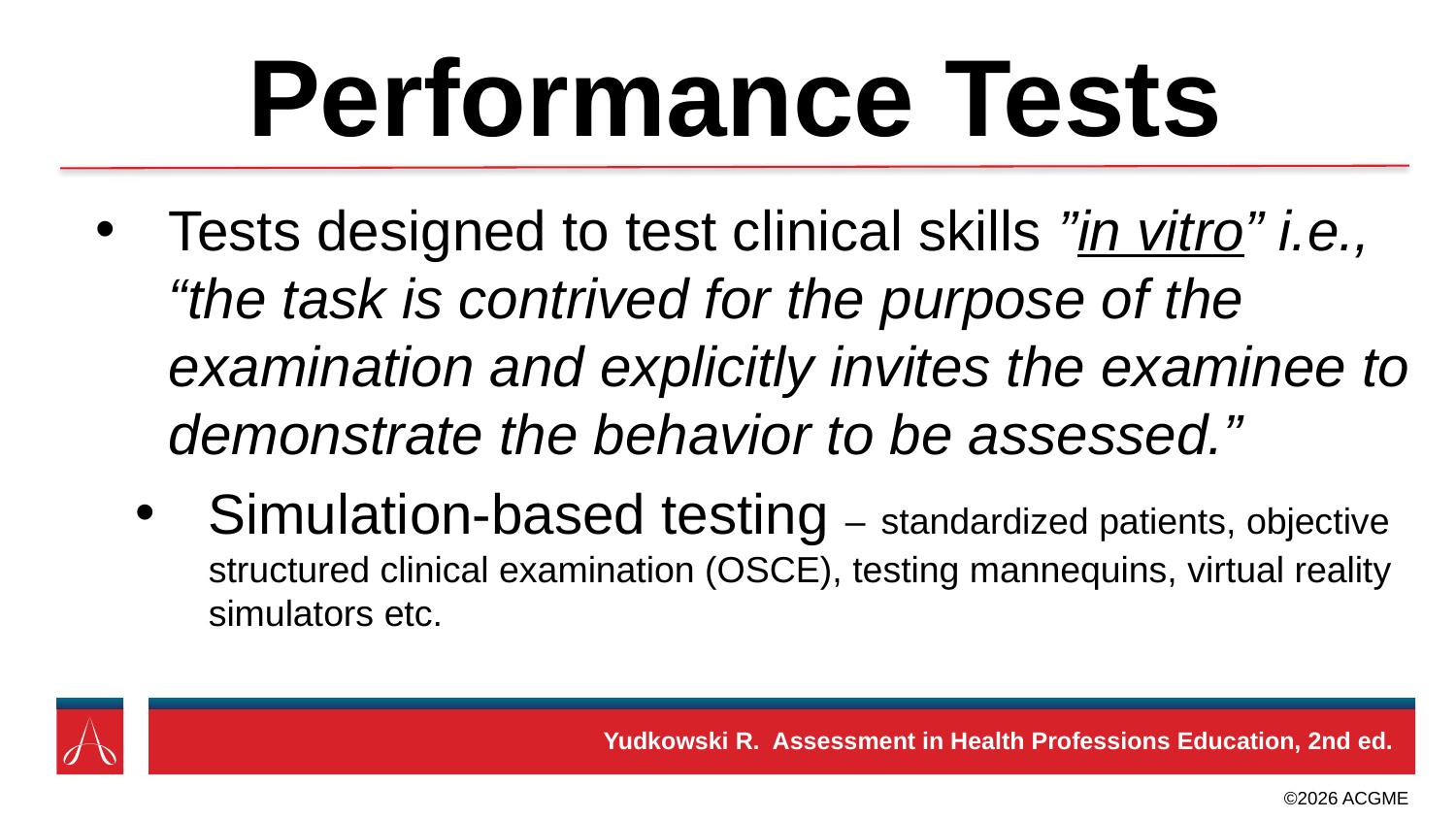

# Performance Tests
Tests designed to test clinical skills ”in vitro” i.e., “the task is contrived for the purpose of the examination and explicitly invites the examinee to demonstrate the behavior to be assessed.”
Simulation-based testing – standardized patients, objective structured clinical examination (OSCE), testing mannequins, virtual reality simulators etc.
Yudkowski R.  Assessment in Health Professions Education, 2nd ed.